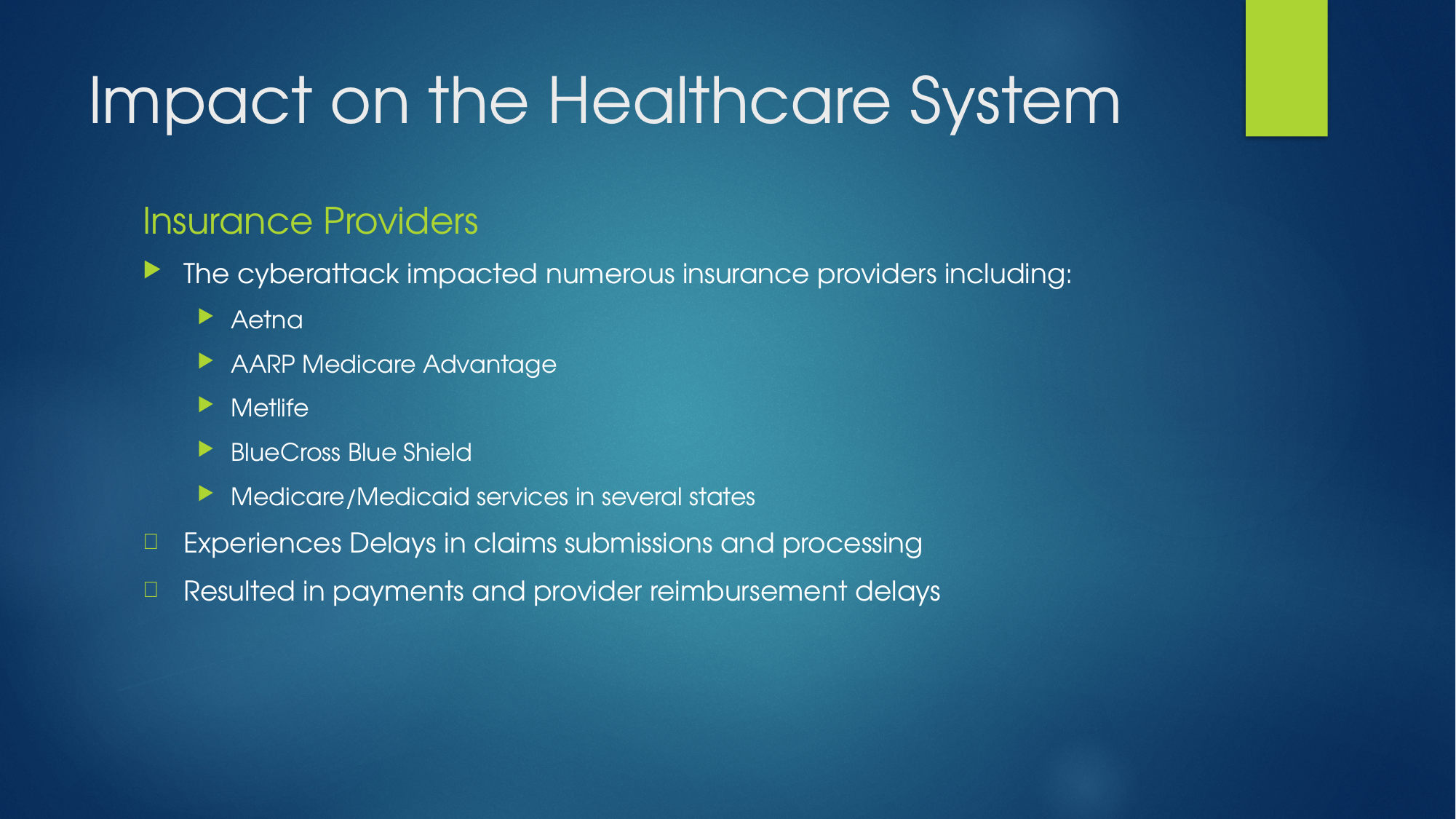

# Impact on the Healthcare System
Insurance Providers
The cyberattack impacted numerous insurance providers including:
Aetna
AARP Medicare Advantage
Metlife
BlueCross Blue Shield
Medicare/Medicaid services in several states
Experiences Delays in claims submissions and processing
Resulted in payments and provider reimbursement delays